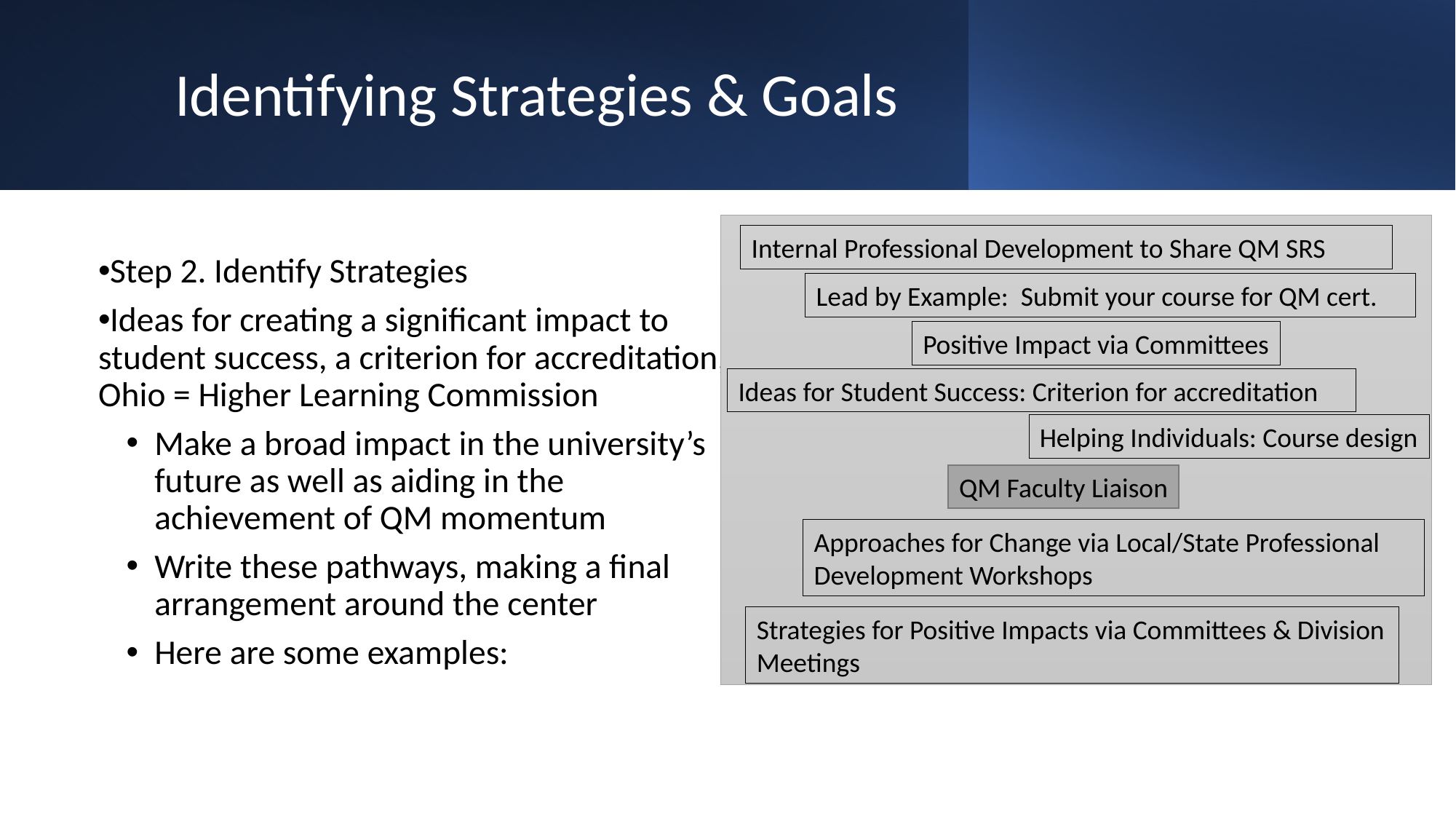

# Identifying Strategies & Goals

Internal Professional Development to Share QM SRS
Step 2. Identify Strategies
Ideas for creating a significant impact to student success, a criterion for accreditation, Ohio = Higher Learning Commission
Make a broad impact in the university’s future as well as aiding in the achievement of QM momentum
Write these pathways, making a final arrangement around the center
Here are some examples:
Lead by Example:  Submit your course for QM cert.
Positive Impact via Committees
Ideas for Student Success: Criterion for accreditation
Helping Individuals: Course design
QM Faculty Liaison
Approaches for Change via Local/State Professional Development Workshops
Strategies for Positive Impacts via Committees & Division Meetings